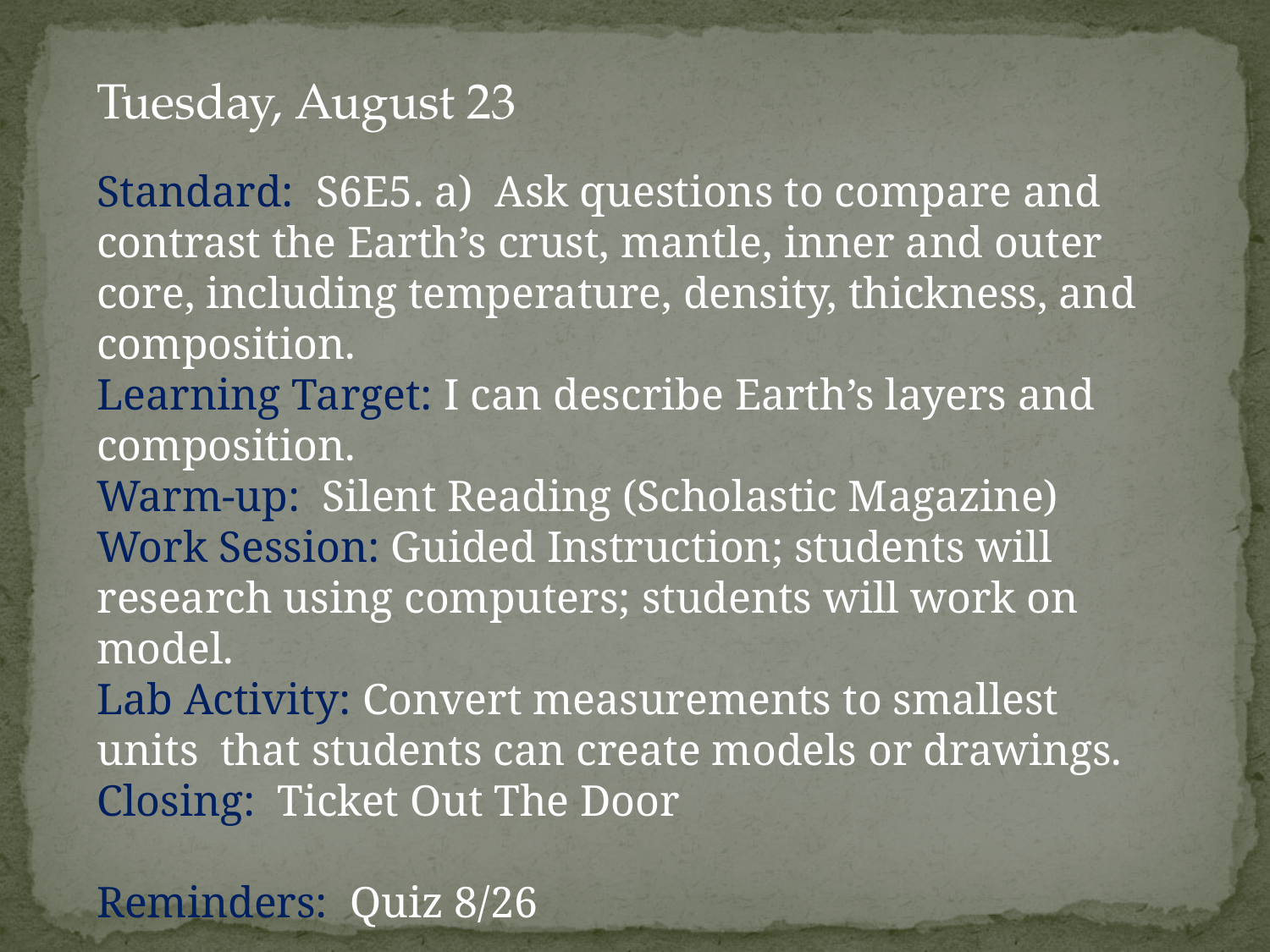

Tuesday, August 23
Standard:  S6E5. a)  Ask questions to compare and contrast the Earth’s crust, mantle, inner and outer core, including temperature, density, thickness, and composition.
Learning Target: I can describe Earth’s layers and composition.
Warm-up:  Silent Reading (Scholastic Magazine)
Work Session: Guided Instruction; students will research using computers; students will work on model.
Lab Activity: Convert measurements to smallest units  that students can create models or drawings.
Closing:  Ticket Out The Door

Reminders:  Quiz 8/26